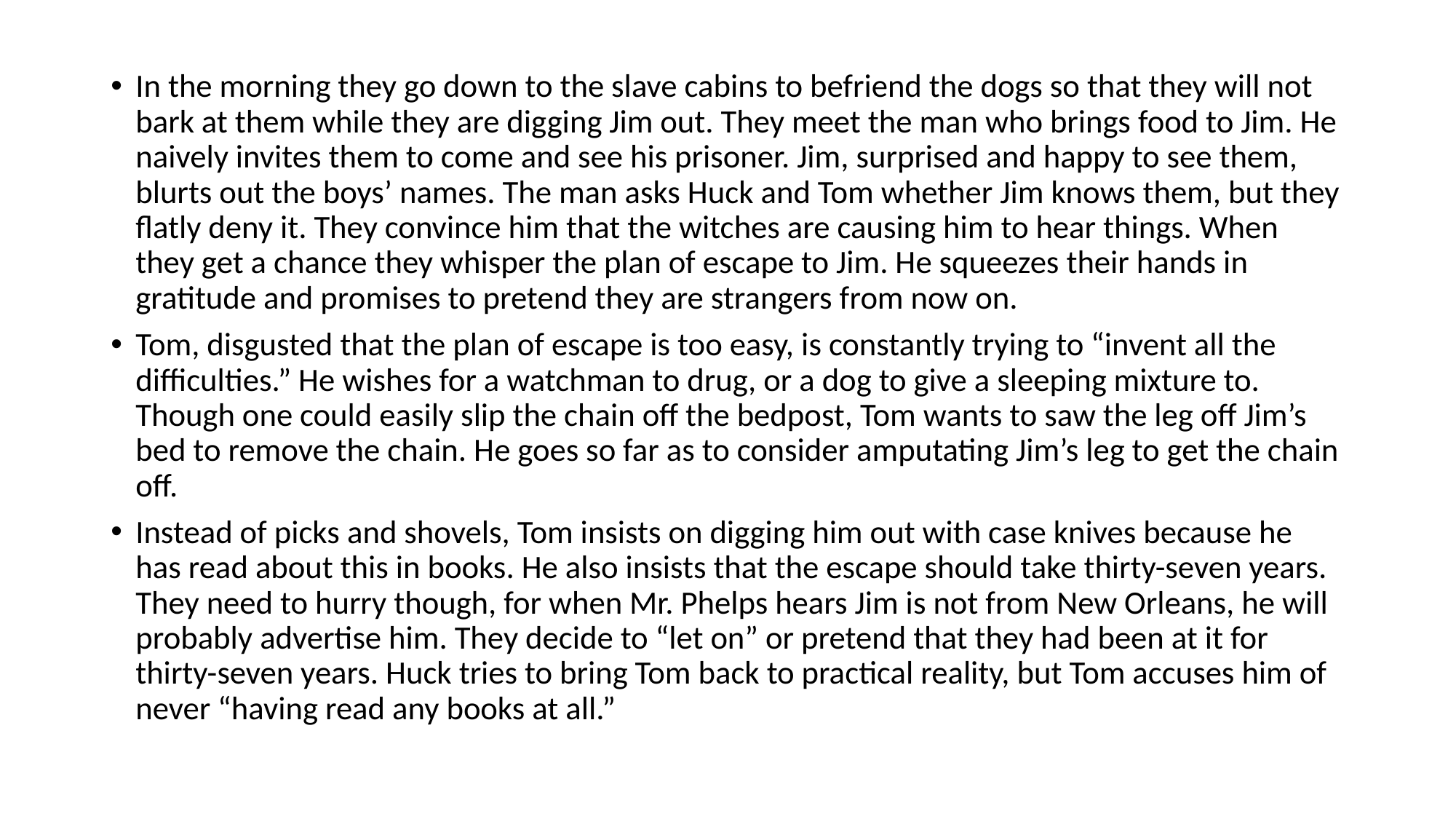

#
In the morning they go down to the slave cabins to befriend the dogs so that they will not bark at them while they are digging Jim out. They meet the man who brings food to Jim. He naively invites them to come and see his prisoner. Jim, surprised and happy to see them, blurts out the boys’ names. The man asks Huck and Tom whether Jim knows them, but they flatly deny it. They convince him that the witches are causing him to hear things. When they get a chance they whisper the plan of escape to Jim. He squeezes their hands in gratitude and promises to pretend they are strangers from now on.
Tom, disgusted that the plan of escape is too easy, is constantly trying to “invent all the difficulties.” He wishes for a watchman to drug, or a dog to give a sleeping mixture to. Though one could easily slip the chain off the bedpost, Tom wants to saw the leg off Jim’s bed to remove the chain. He goes so far as to consider amputating Jim’s leg to get the chain off.
Instead of picks and shovels, Tom insists on digging him out with case knives because he has read about this in books. He also insists that the escape should take thirty-seven years. They need to hurry though, for when Mr. Phelps hears Jim is not from New Orleans, he will probably advertise him. They decide to “let on” or pretend that they had been at it for thirty-seven years. Huck tries to bring Tom back to practical reality, but Tom accuses him of never “having read any books at all.”